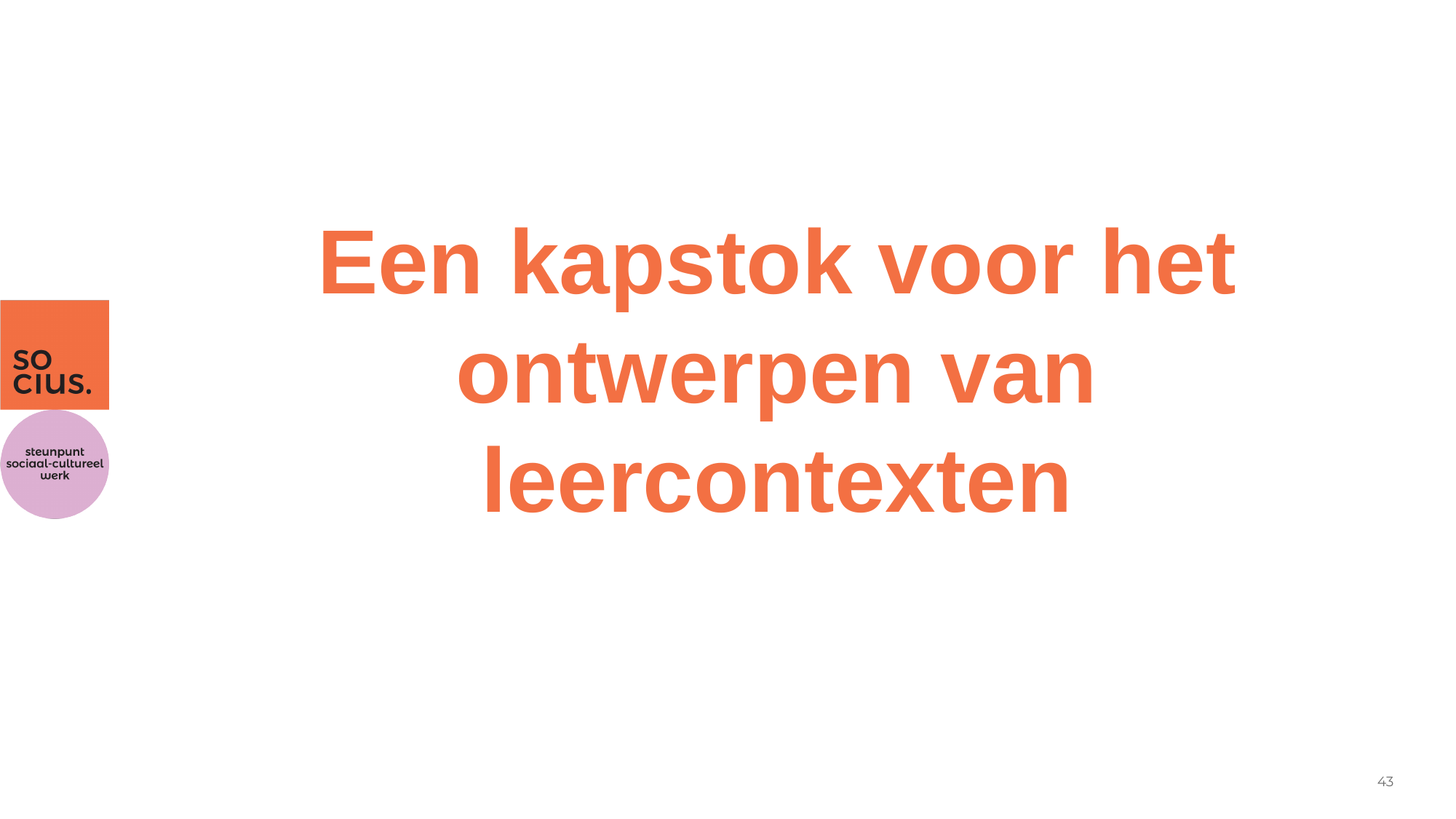

# Een kapstok voor het ontwerpen van leercontexten
43